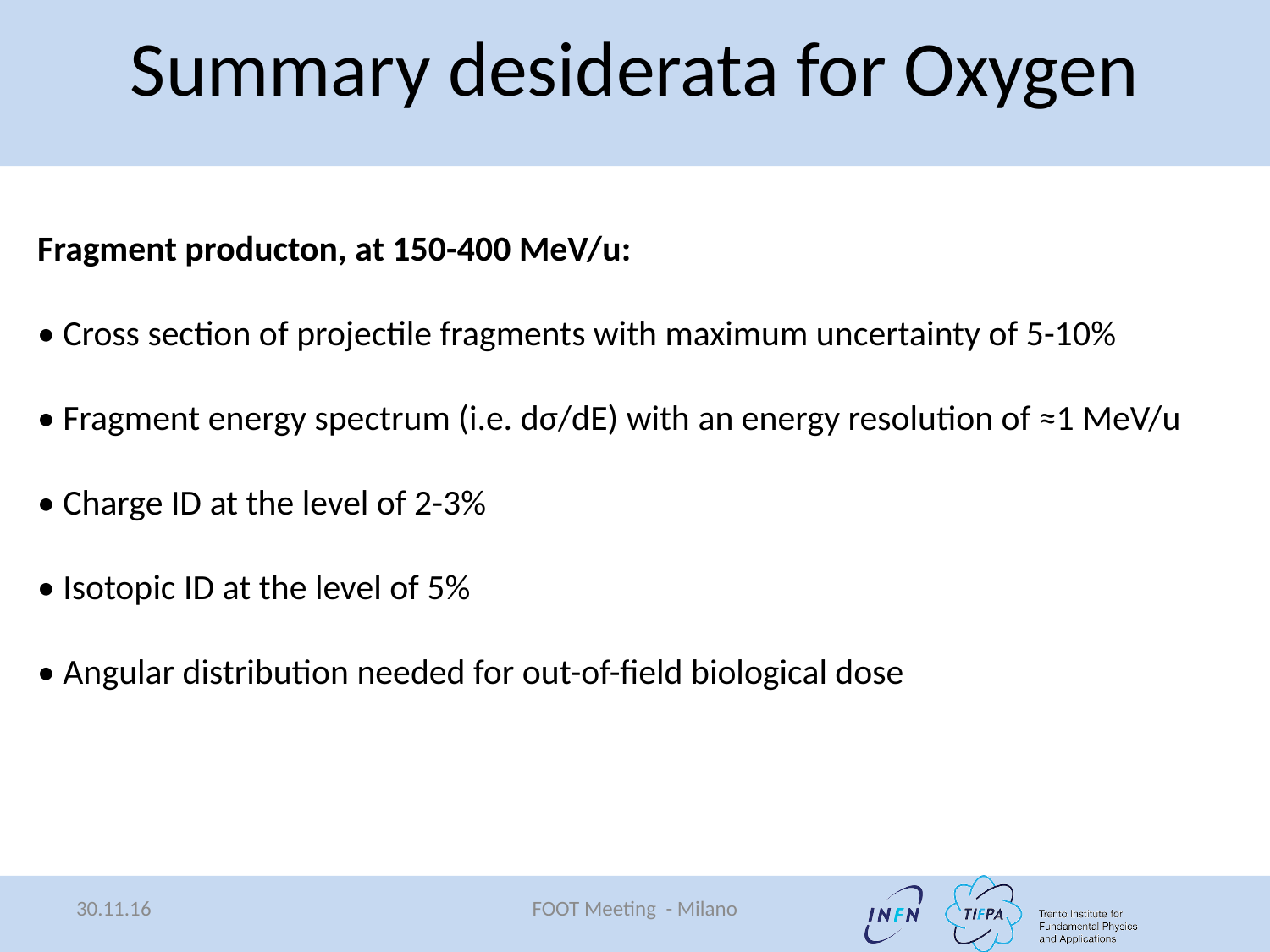

Summary desiderata for Oxygen
Fragment producton, at 150-400 MeV/u:

• Cross section of projectile fragments with maximum uncertainty of 5-10%

• Fragment energy spectrum (i.e. dσ/dE) with an energy resolution of ≈1 MeV/u

• Charge ID at the level of 2-3%

• Isotopic ID at the level of 5%

• Angular distribution needed for out-of-field biological dose

30.11.16
FOOT Meeting  - Milano